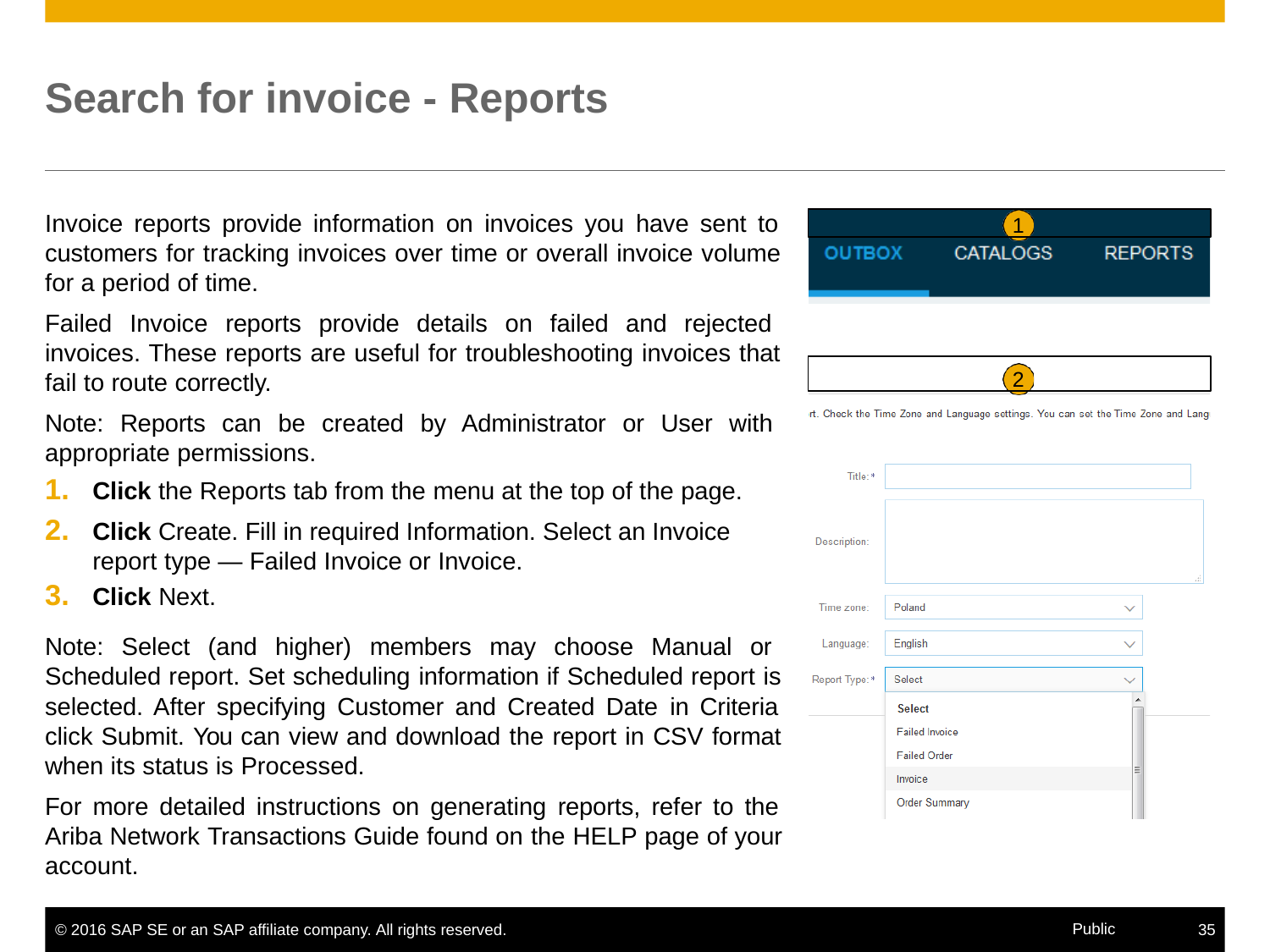

# Search for invoice - Reports

Invoice reports provide information on invoices you have sent to  customers for tracking invoices over time or overall invoice volume  for a period of time.
Failed Invoice reports provide details on failed and rejected  invoices. These reports are useful for troubleshooting invoices that  fail to route correctly.
Note: Reports can be created by Administrator or User with  appropriate permissions.
1

2

Click the Reports tab from the menu at the top of the page.
Click Create. Fill in required Information. Select an Invoice  report type — Failed Invoice or Invoice.
Click Next.
Note: Select (and higher) members may choose Manual or  Scheduled report. Set scheduling information if Scheduled report is  selected. After specifying Customer and Created Date in Criteria  click Submit. You can view and download the report in CSV format  when its status is Processed.
For more detailed instructions on generating reports, refer to the  Ariba Network Transactions Guide found on the HELP page of your  account.

Public
© 2016 SAP SE or an SAP affiliate company. All rights reserved.
35